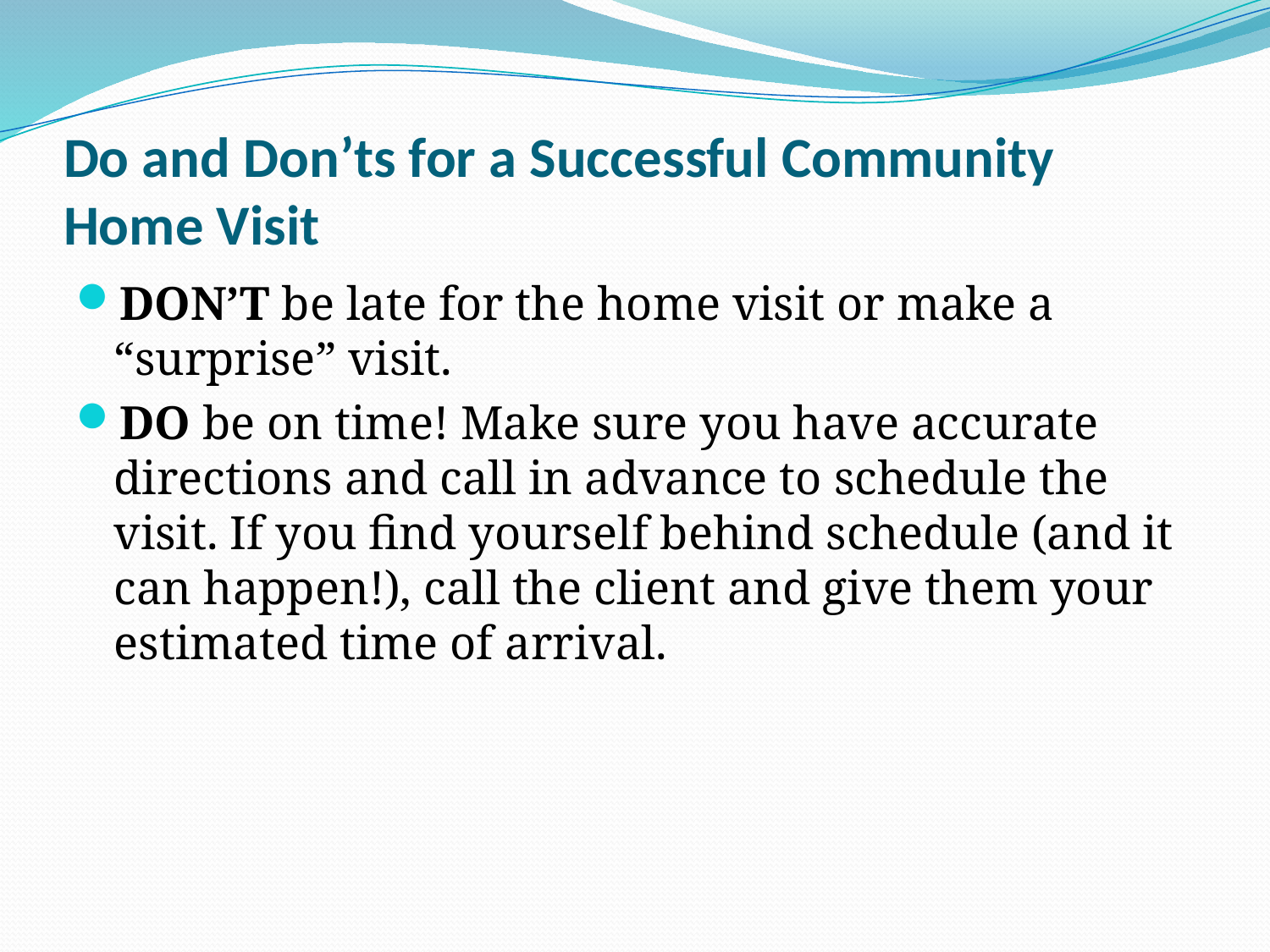

# Do and Don’ts for a Successful Community Home Visit
DON’T be late for the home visit or make a “surprise” visit.
DO be on time! Make sure you have accurate directions and call in advance to schedule the visit. If you find yourself behind schedule (and it can happen!), call the client and give them your estimated time of arrival.